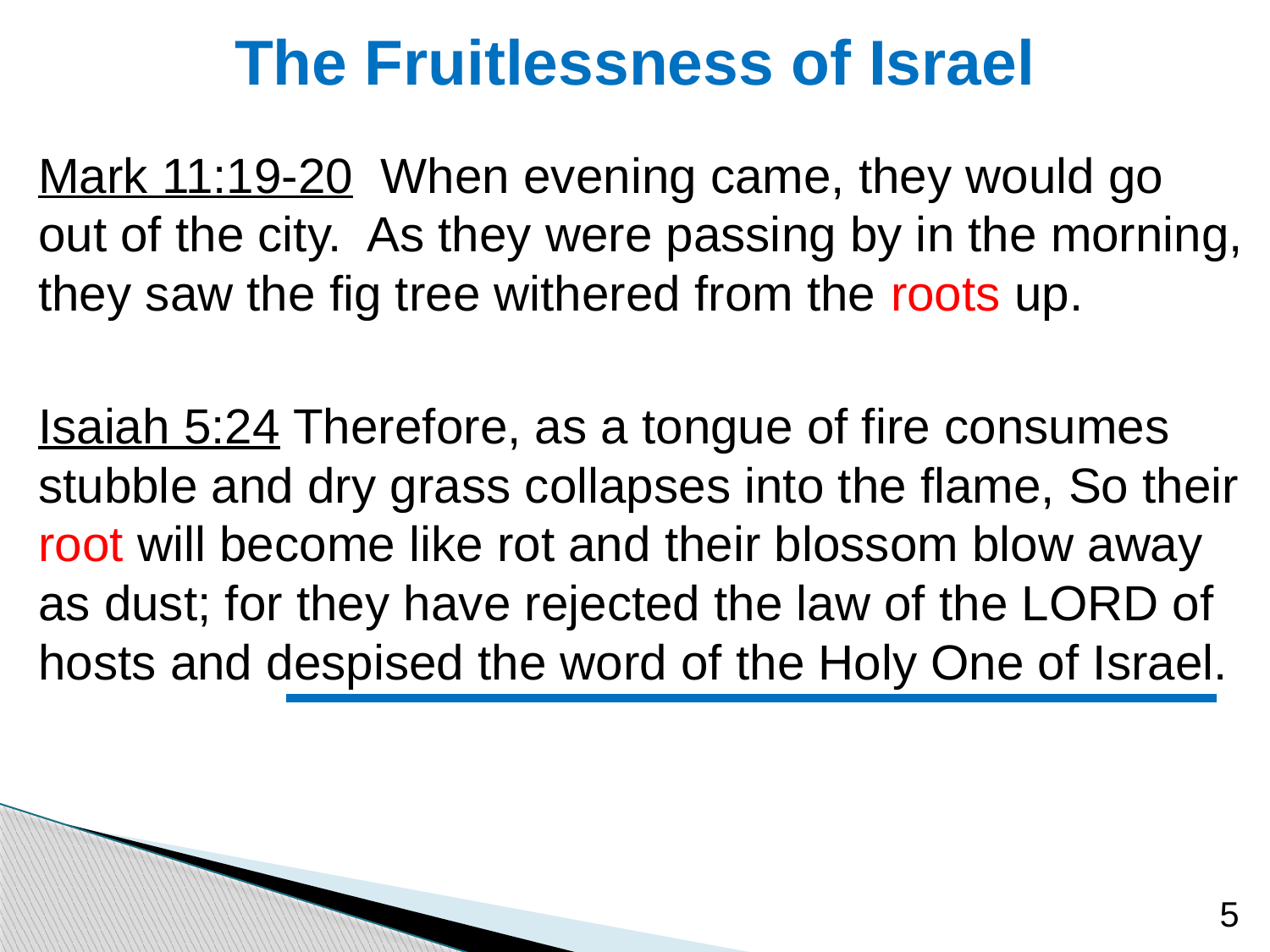

# The Fruitlessness of Israel
Mark 11:19-20  When evening came, they would go out of the city.  As they were passing by in the morning, they saw the fig tree withered from the roots up.

Isaiah 5:24 Therefore, as a tongue of fire consumes stubble and dry grass collapses into the flame, So their root will become like rot and their blossom blow away as dust; for they have rejected the law of the LORD of hosts and despised the word of the Holy One of Israel.
5